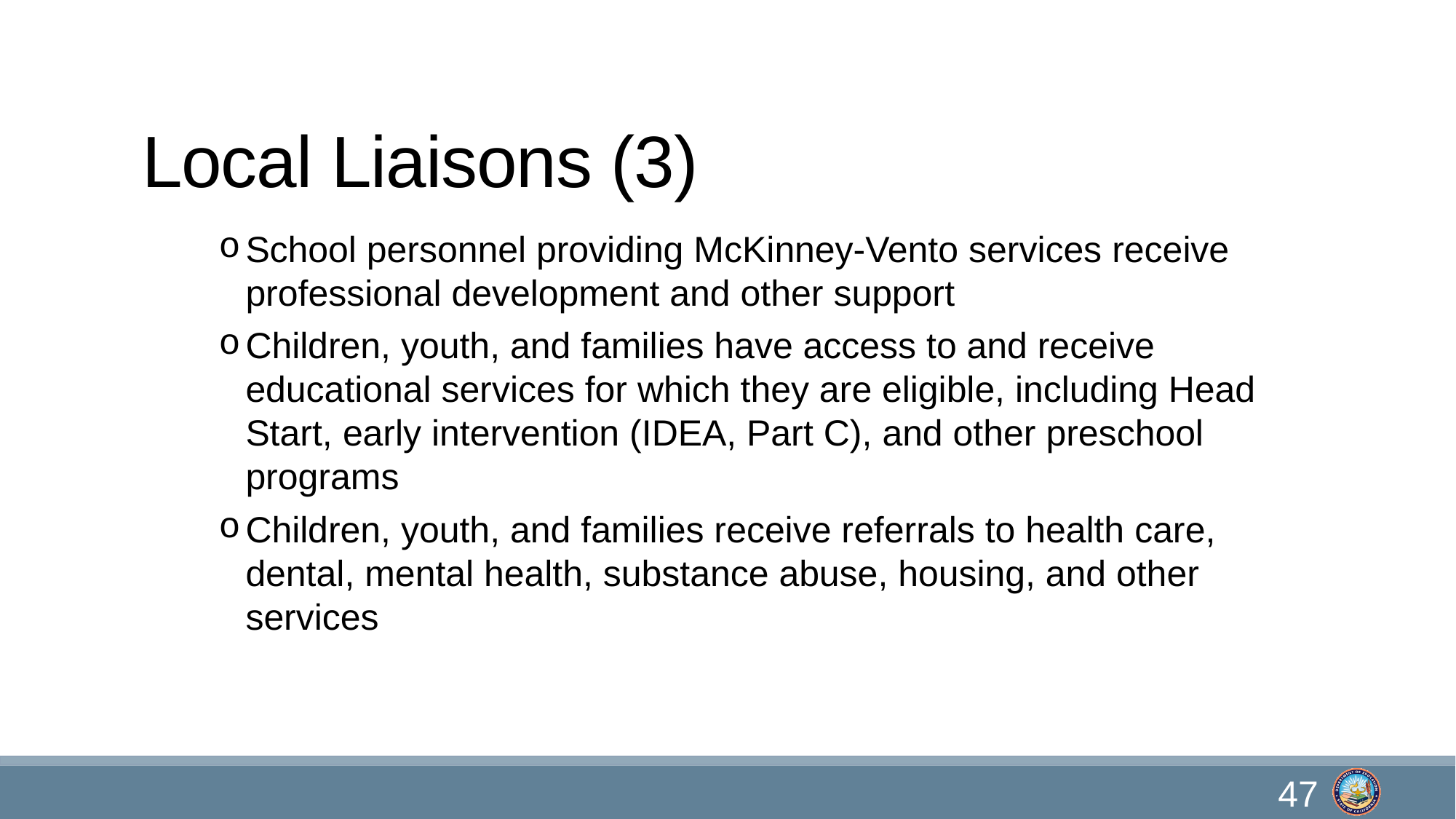

# Local Liaisons (3)
School personnel providing McKinney-Vento services receive professional development and other support
Children, youth, and families have access to and receive educational services for which they are eligible, including Head Start, early intervention (IDEA, Part C), and other preschool programs
Children, youth, and families receive referrals to health care, dental, mental health, substance abuse, housing, and other services

47